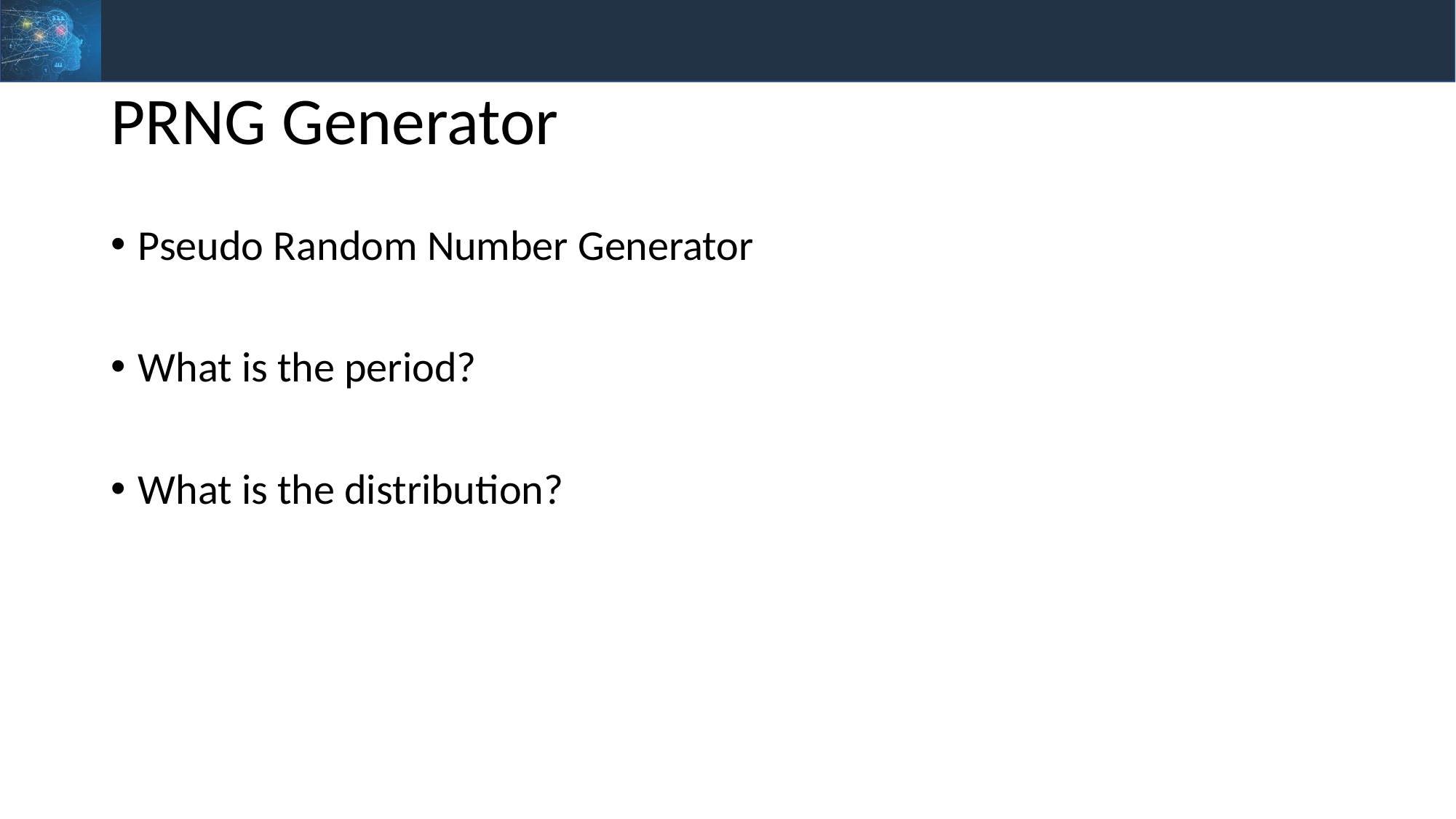

# PRNG Generator
Pseudo Random Number Generator

What is the period?

What is the distribution?